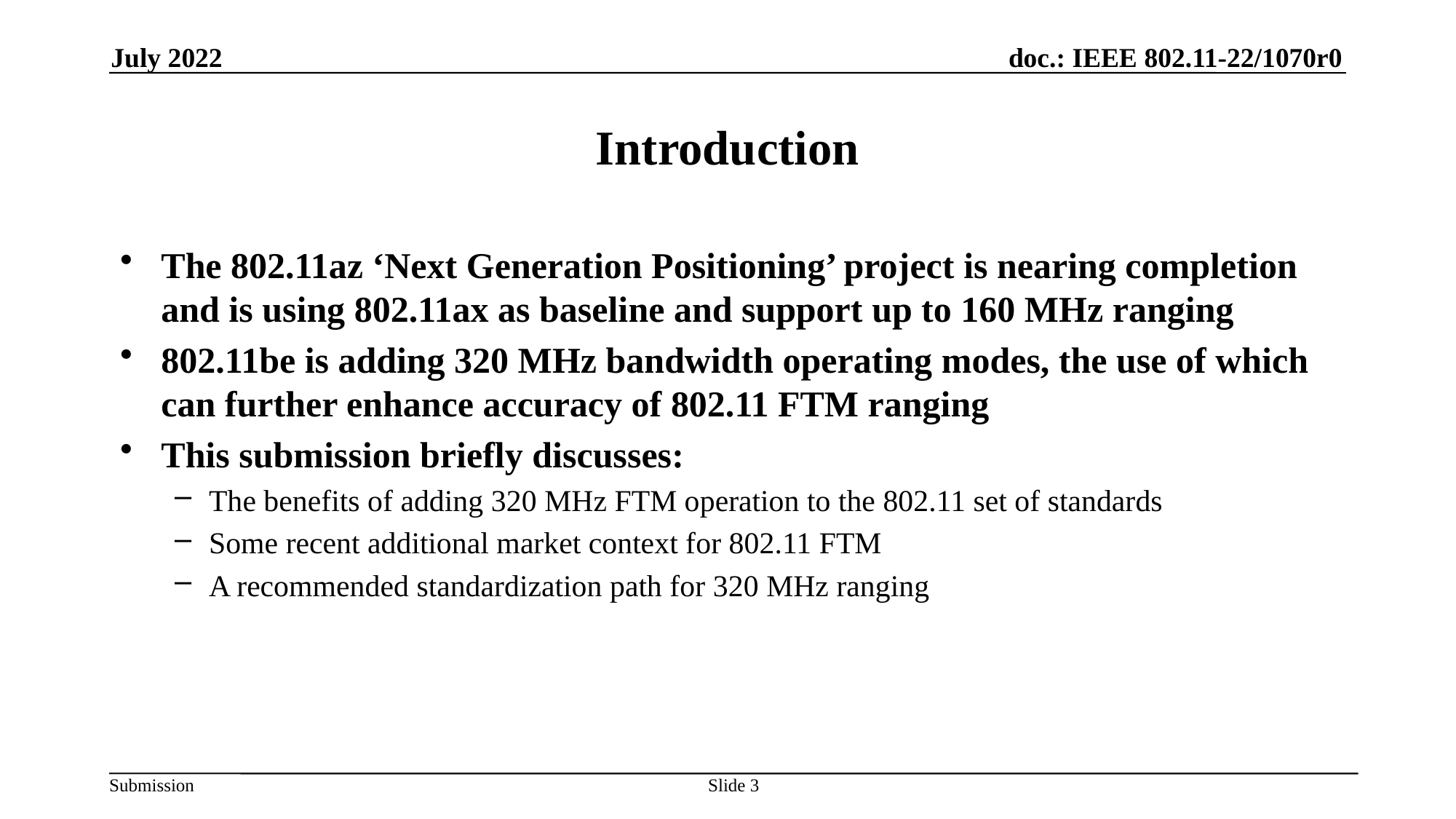

July 2022
# Introduction
The 802.11az ‘Next Generation Positioning’ project is nearing completion and is using 802.11ax as baseline and support up to 160 MHz ranging
802.11be is adding 320 MHz bandwidth operating modes, the use of which can further enhance accuracy of 802.11 FTM ranging
This submission briefly discusses:
The benefits of adding 320 MHz FTM operation to the 802.11 set of standards
Some recent additional market context for 802.11 FTM
A recommended standardization path for 320 MHz ranging
Slide 3